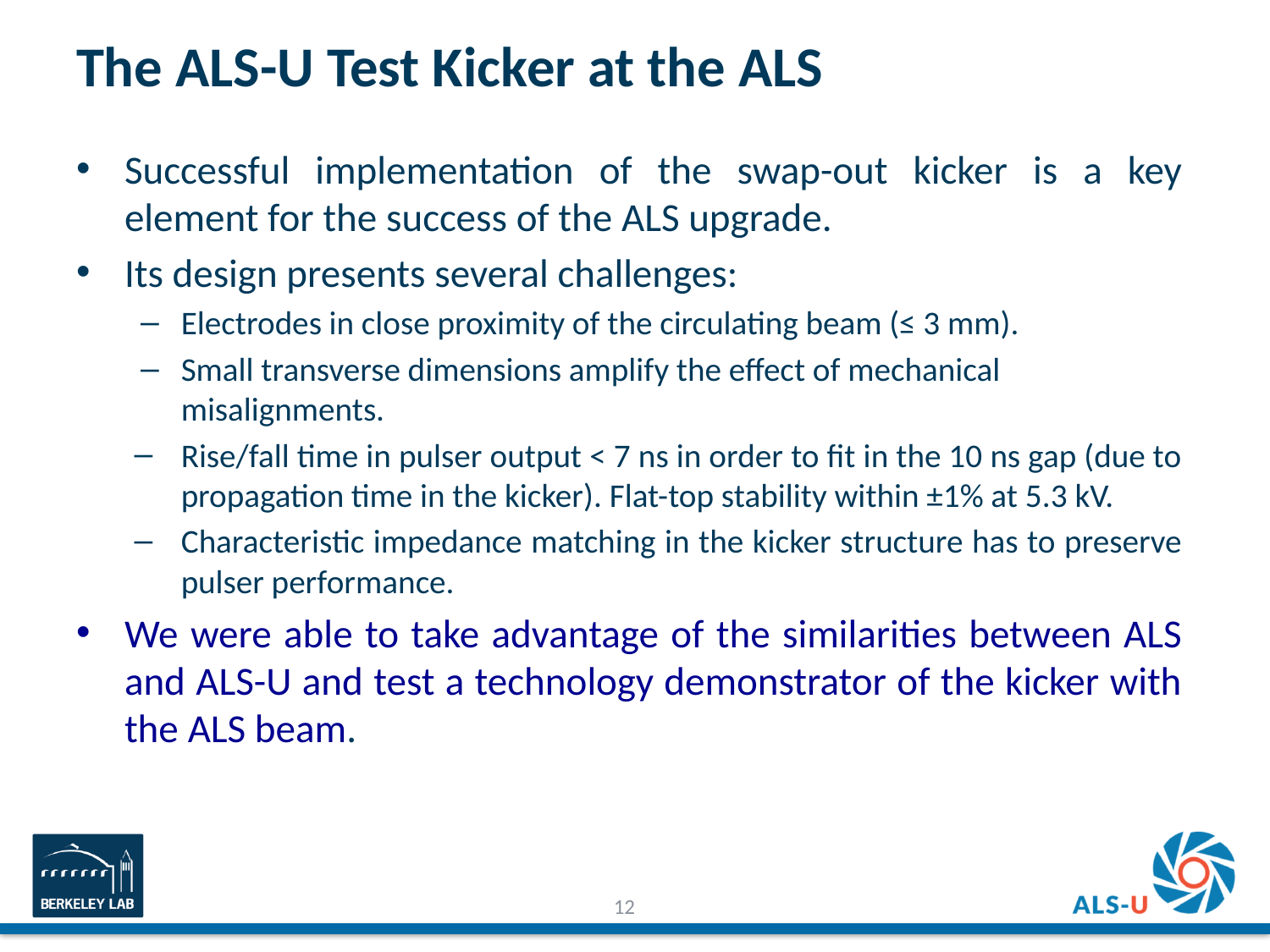

# The ALS-U Test Kicker at the ALS
Successful implementation of the swap-out kicker is a key element for the success of the ALS upgrade.
Its design presents several challenges:
Electrodes in close proximity of the circulating beam (≤ 3 mm).
Small transverse dimensions amplify the effect of mechanical misalignments.
Rise/fall time in pulser output < 7 ns in order to fit in the 10 ns gap (due to propagation time in the kicker). Flat-top stability within ±1% at 5.3 kV.
Characteristic impedance matching in the kicker structure has to preserve pulser performance.
We were able to take advantage of the similarities between ALS and ALS-U and test a technology demonstrator of the kicker with the ALS beam.
12